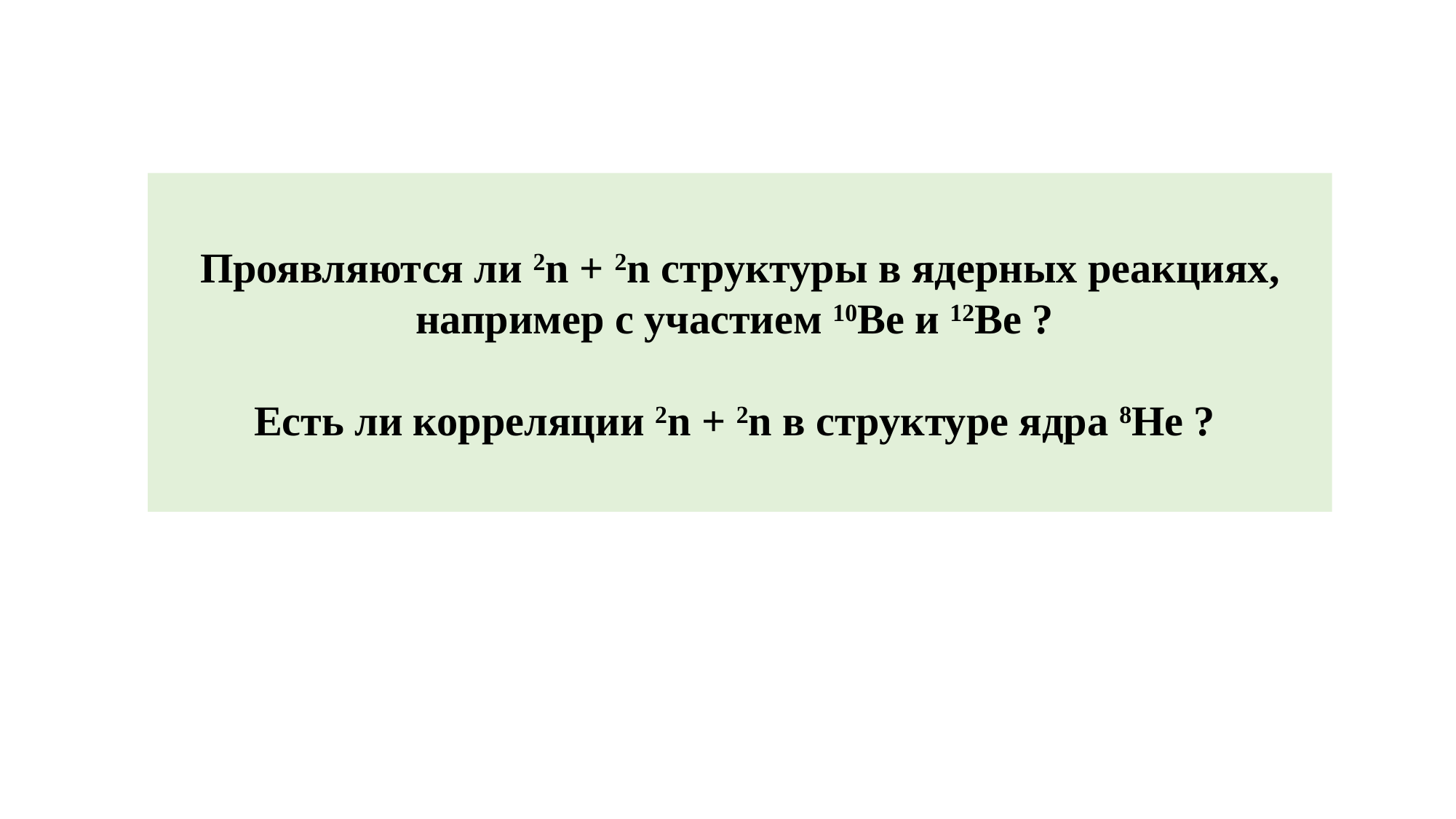

Проявляются ли 2n + 2n структуры в ядерных реакциях, например с участием 10Be и 12Be ?

Есть ли корреляции 2n + 2n в структуре ядра 8Не ?